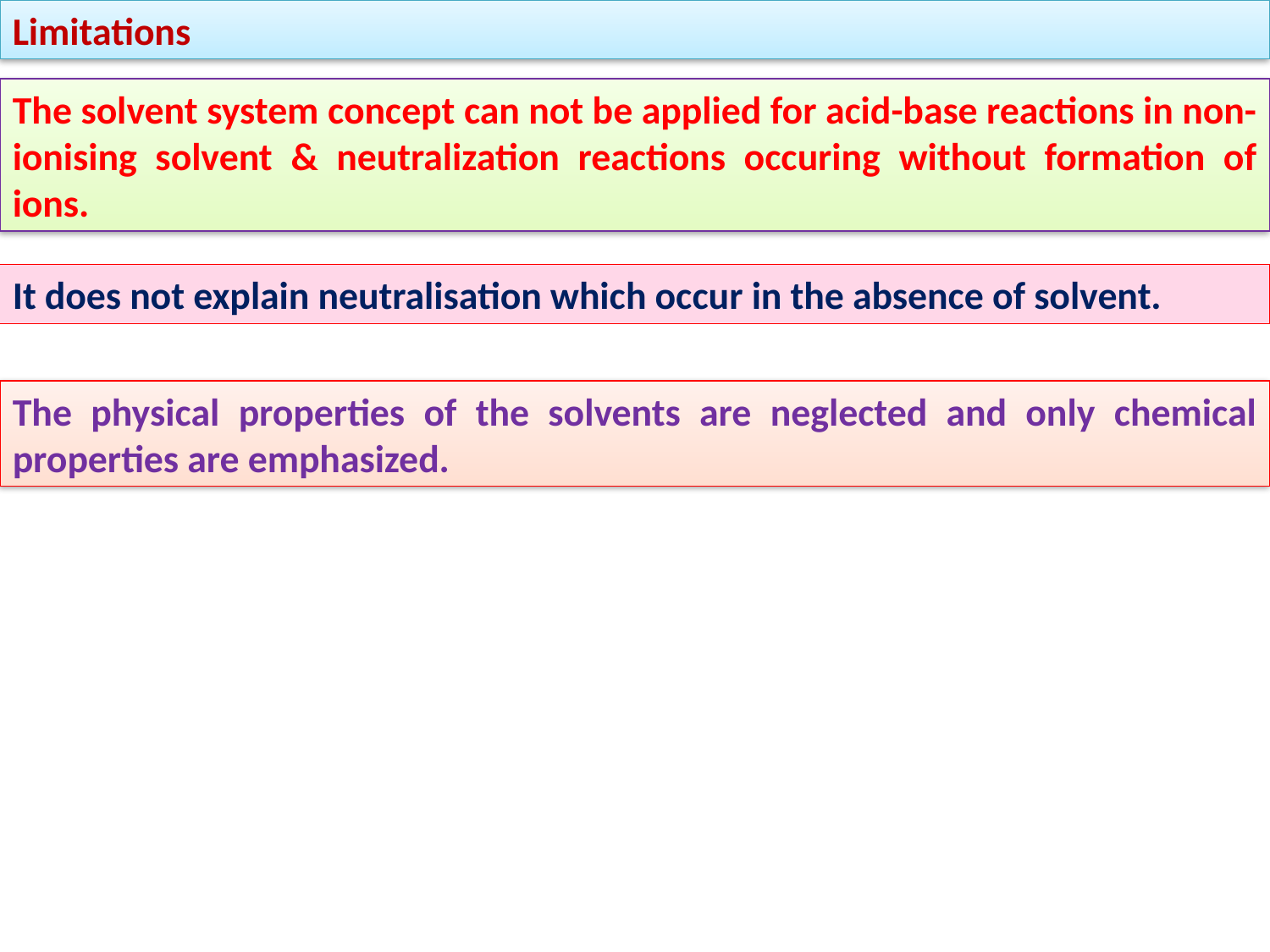

Limitations
The solvent system concept can not be applied for acid-base reactions in non-ionising solvent & neutralization reactions occuring without formation of ions.
It does not explain neutralisation which occur in the absence of solvent.
The physical properties of the solvents are neglected and only chemical properties are emphasized.